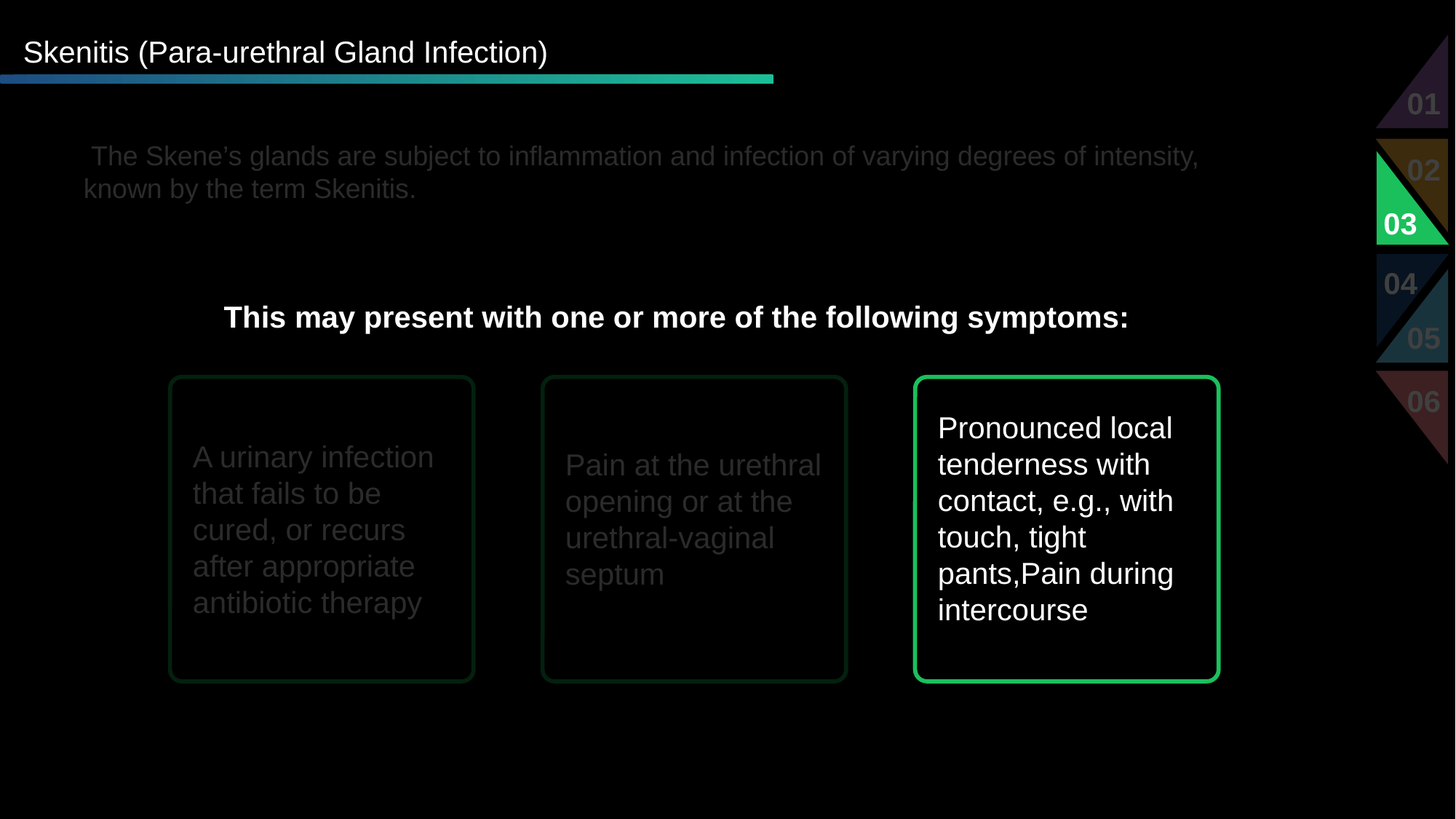

Skenitis (Para-urethral Gland Infection)

01

02

03

04

05

06
 The Skene’s glands are subject to inflammation and infection of varying degrees of intensity, known by the term Skenitis.
This may present with one or more of the following symptoms:

A urinary infection that fails to be cured, or recurs after appropriate
antibiotic therapy

Pain at the urethral opening or at the urethral-vaginal septum

Pronounced local tenderness with contact, e.g., with touch, tight pants,Pain during intercourse